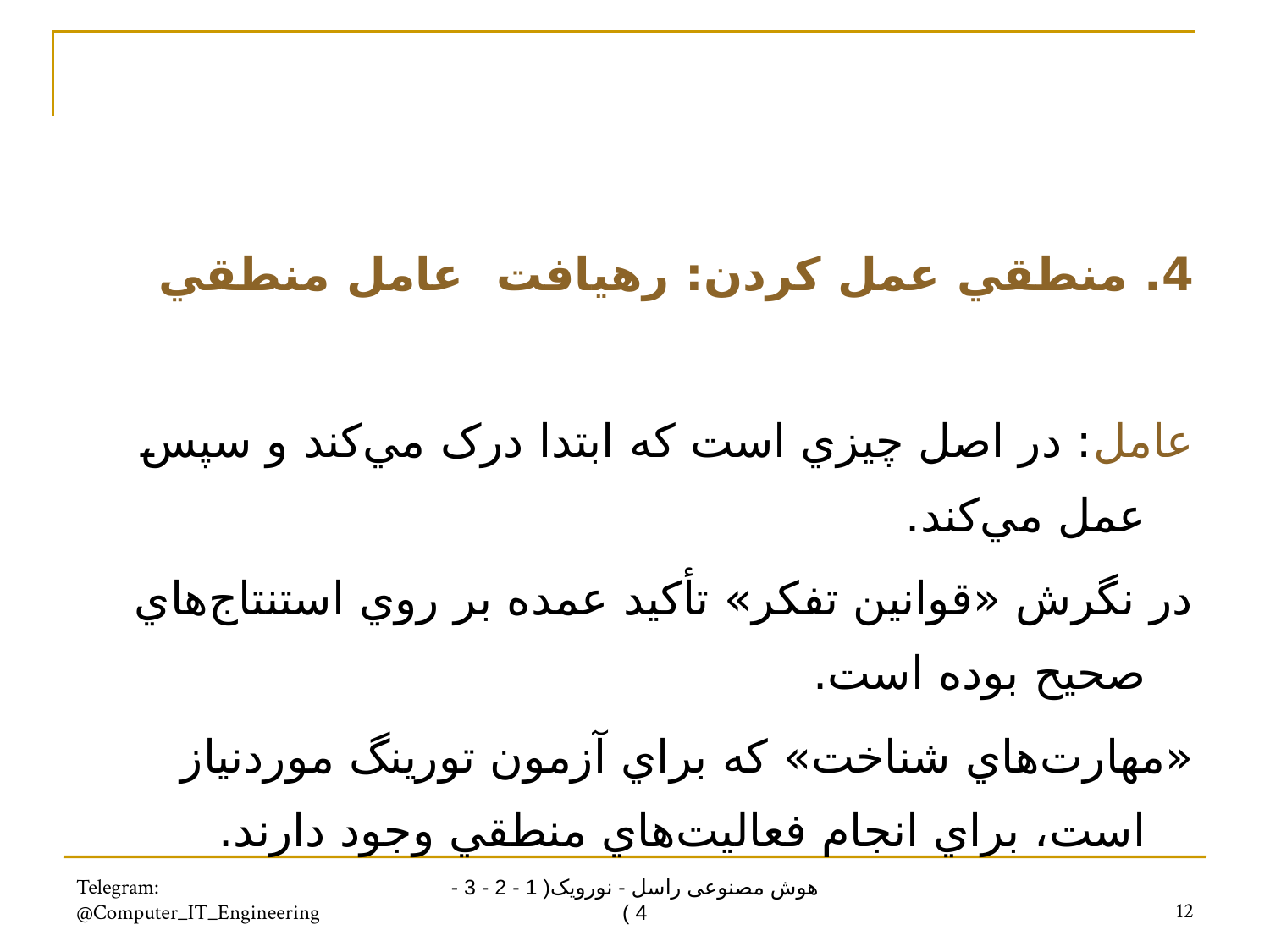

4. منطقي عمل کردن: رهيافت  عامل منطقي

عامل: در اصل چيزي است که ابتدا درک مي‌کند و سپس عمل مي‌کند.
در نگرش «قوانين تفکر» تأکيد عمده بر روي استنتاج‌هاي صحيح بوده است.
«مهارت‌هاي شناخت» که براي آزمون تورينگ موردنياز است، براي انجام فعاليت‌هاي منطقي وجود دارند.
Telegram: @Computer_IT_Engineering
12
هوش مصنوعی راسل - نورویک( 1 - 2 - 3 - 4 )